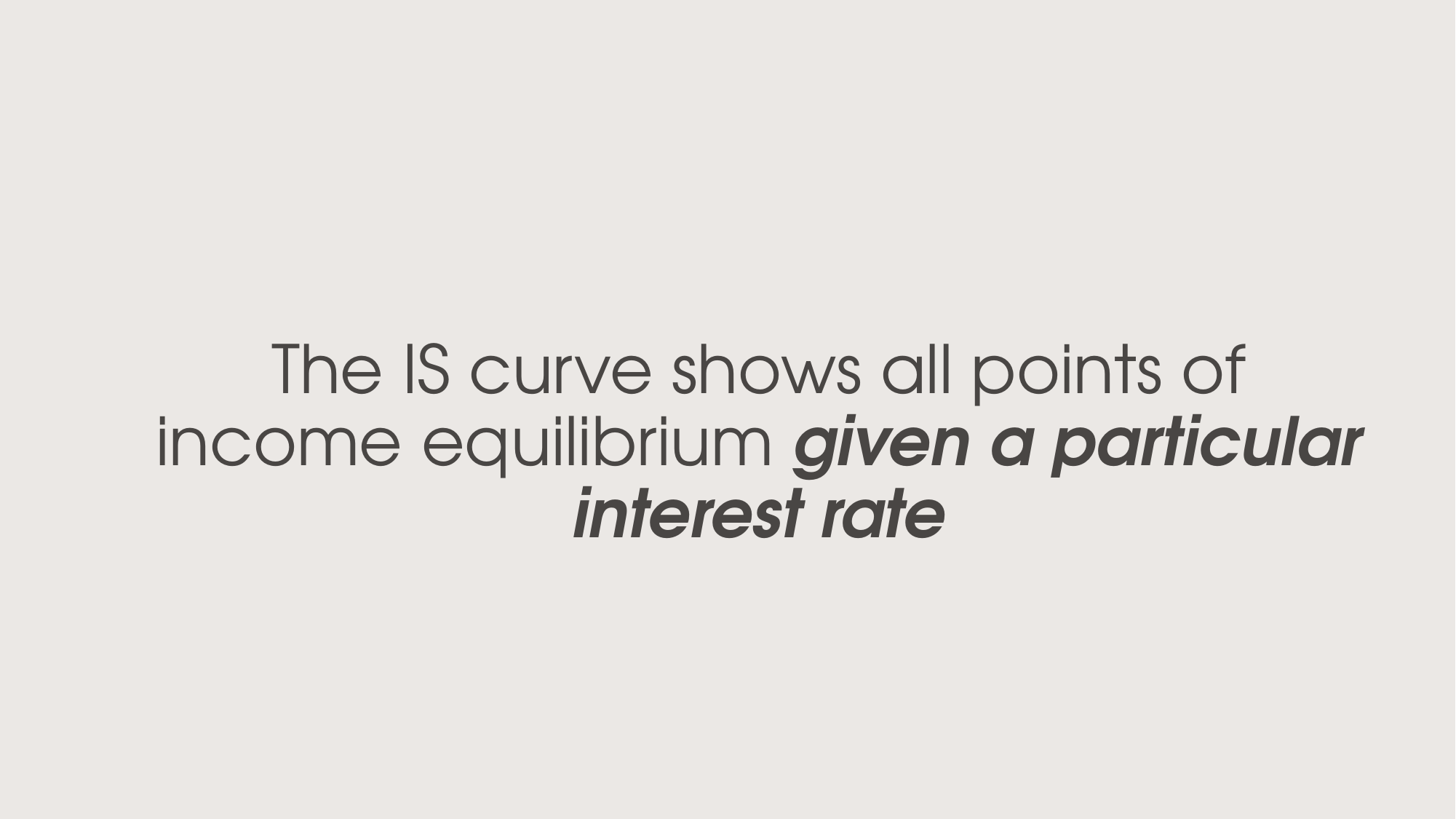

The IS curve shows all points of income equilibrium given a particular interest rate